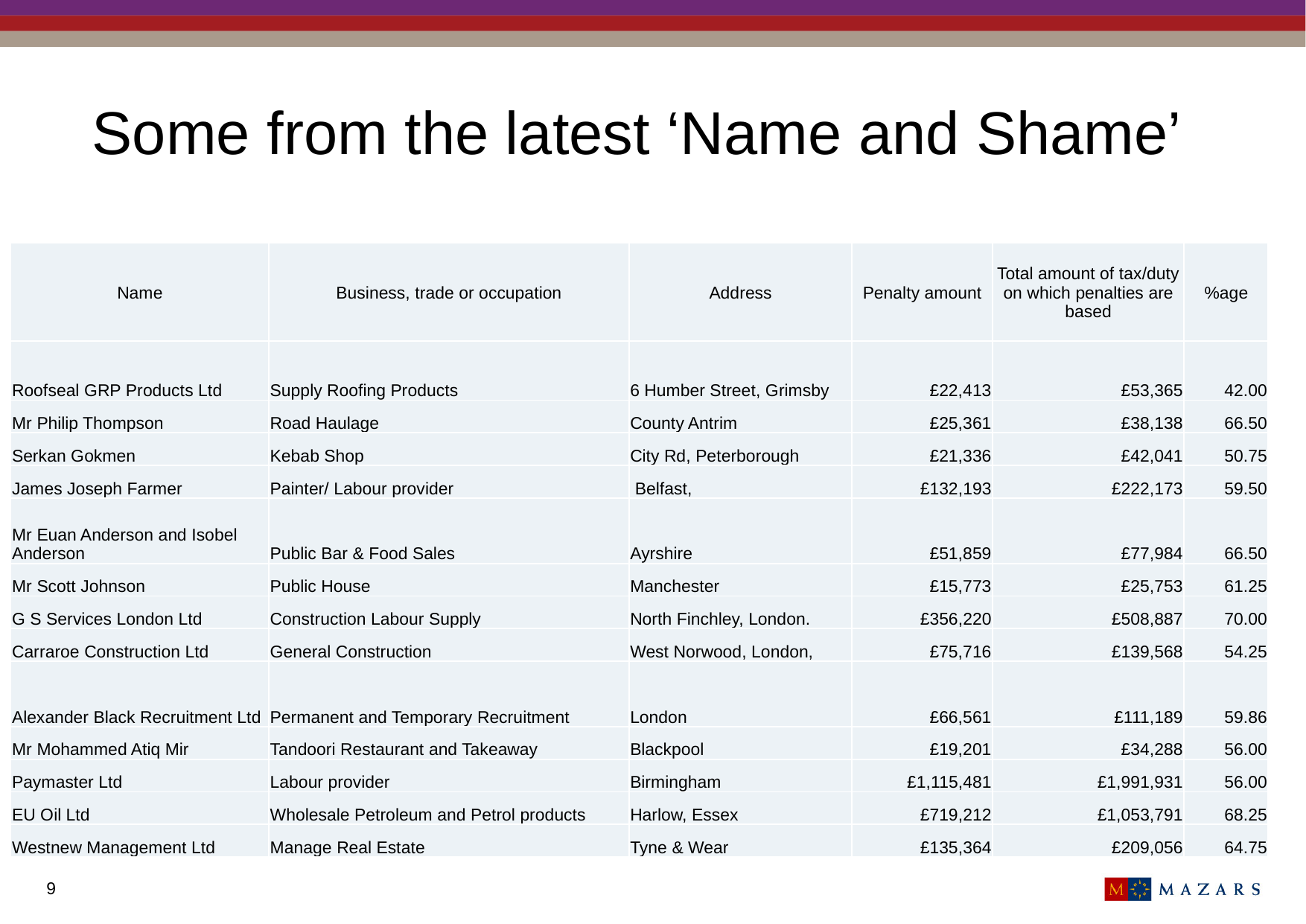

# Some from the latest ‘Name and Shame’
| Name | Business, trade or occupation | Address | Penalty amount | Total amount of tax/duty on which penalties are based | %age |
| --- | --- | --- | --- | --- | --- |
| Roofseal GRP Products Ltd | Supply Roofing Products | 6 Humber Street, Grimsby | £22,413 | £53,365 | 42.00 |
| Mr Philip Thompson | Road Haulage | County Antrim | £25,361 | £38,138 | 66.50 |
| Serkan Gokmen | Kebab Shop | City Rd, Peterborough | £21,336 | £42,041 | 50.75 |
| James Joseph Farmer | Painter/ Labour provider | Belfast, | £132,193 | £222,173 | 59.50 |
| Mr Euan Anderson and Isobel Anderson | Public Bar & Food Sales | Ayrshire | £51,859 | £77,984 | 66.50 |
| Mr Scott Johnson | Public House | Manchester | £15,773 | £25,753 | 61.25 |
| G S Services London Ltd | Construction Labour Supply | North Finchley, London. | £356,220 | £508,887 | 70.00 |
| Carraroe Construction Ltd | General Construction | West Norwood, London, | £75,716 | £139,568 | 54.25 |
| Alexander Black Recruitment Ltd | Permanent and Temporary Recruitment | London | £66,561 | £111,189 | 59.86 |
| Mr Mohammed Atiq Mir | Tandoori Restaurant and Takeaway | Blackpool | £19,201 | £34,288 | 56.00 |
| Paymaster Ltd | Labour provider | Birmingham | £1,115,481 | £1,991,931 | 56.00 |
| EU Oil Ltd | Wholesale Petroleum and Petrol products | Harlow, Essex | £719,212 | £1,053,791 | 68.25 |
| Westnew Management Ltd | Manage Real Estate | Tyne & Wear | £135,364 | £209,056 | 64.75 |

9